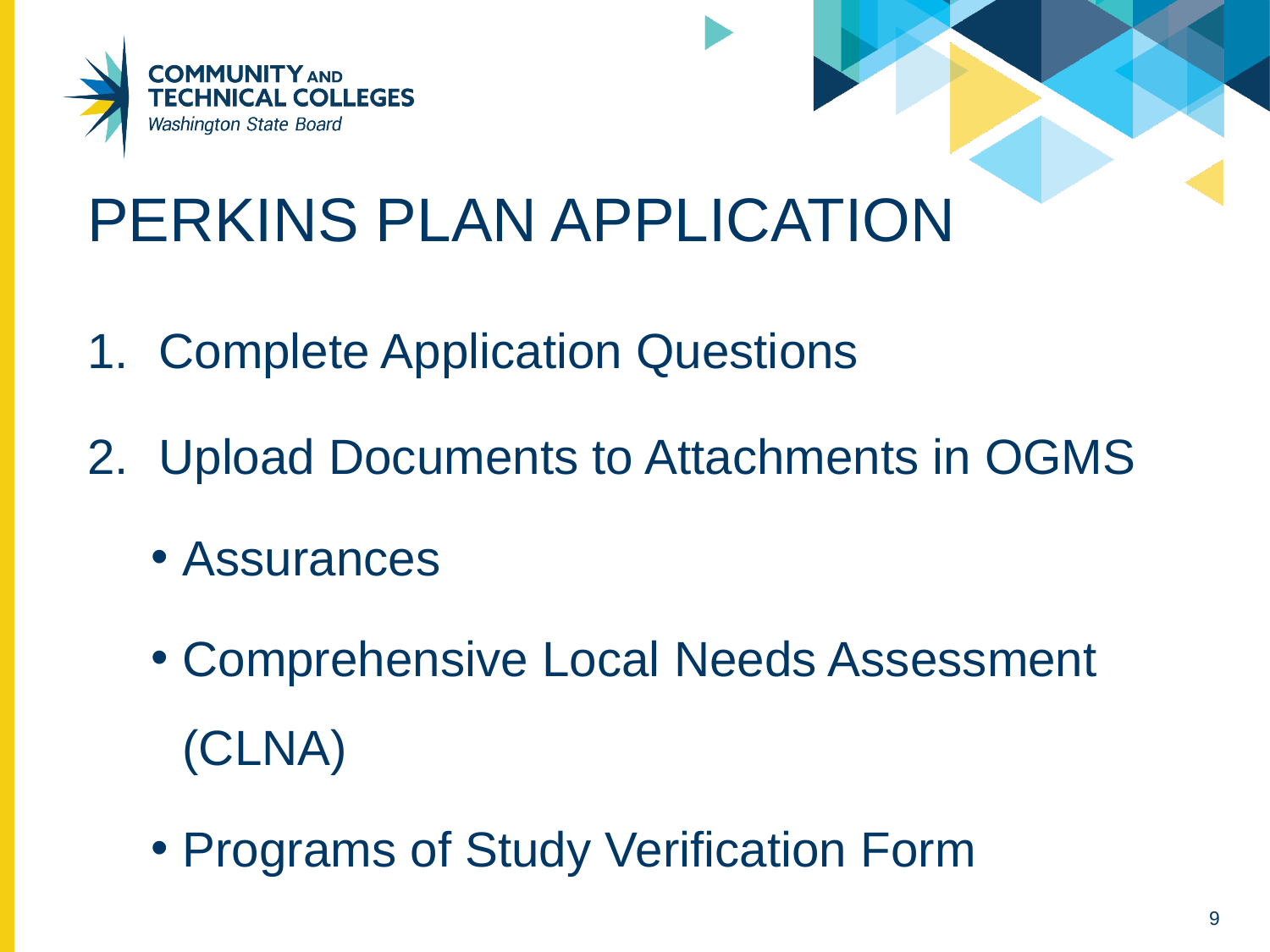

# Perkins plan application
Complete Application Questions
Upload Documents to Attachments in OGMS
Assurances
Comprehensive Local Needs Assessment (CLNA)
Programs of Study Verification Form

9